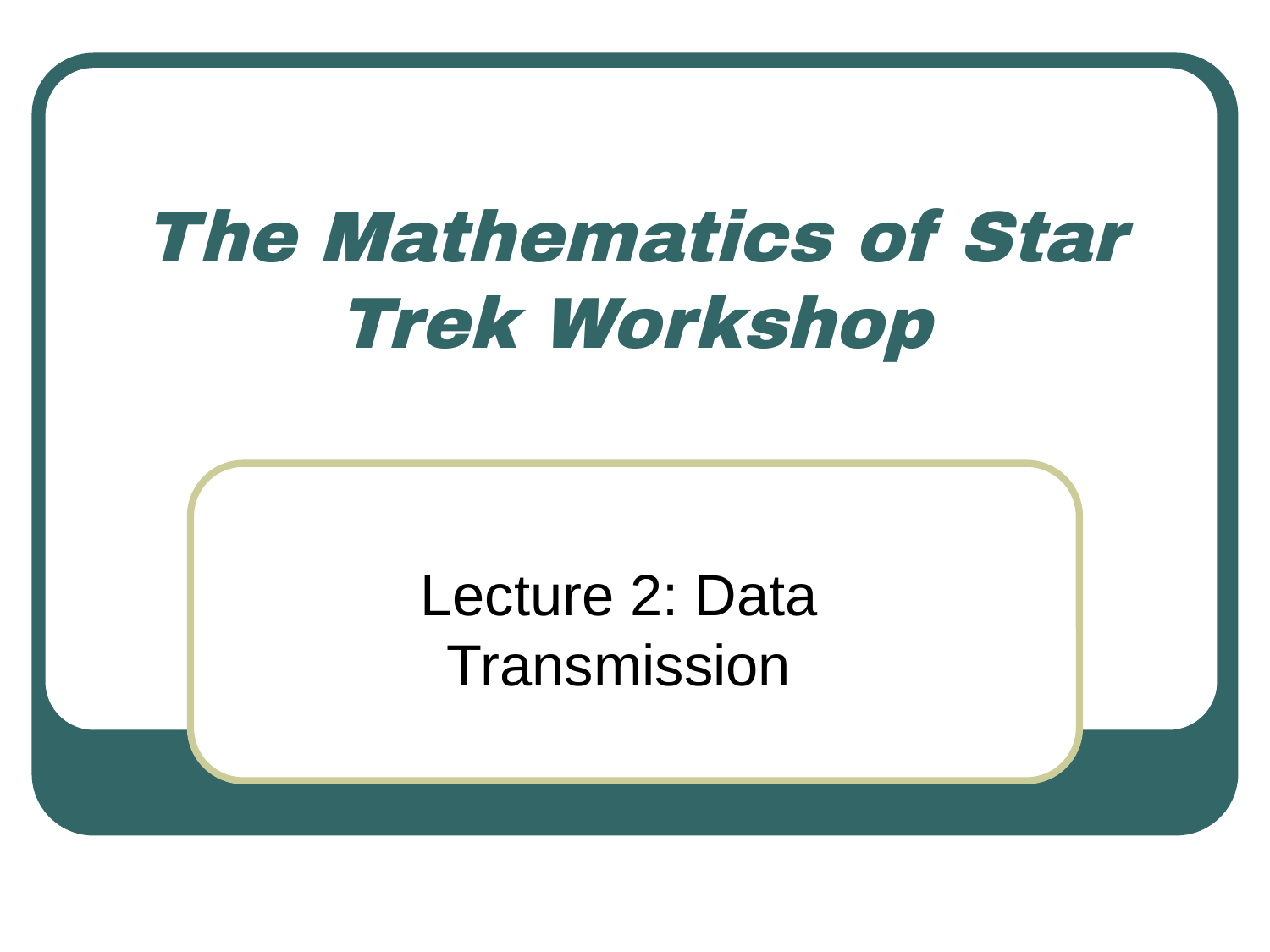

# The Mathematics of Star Trek Workshop
Lecture 2: Data Transmission